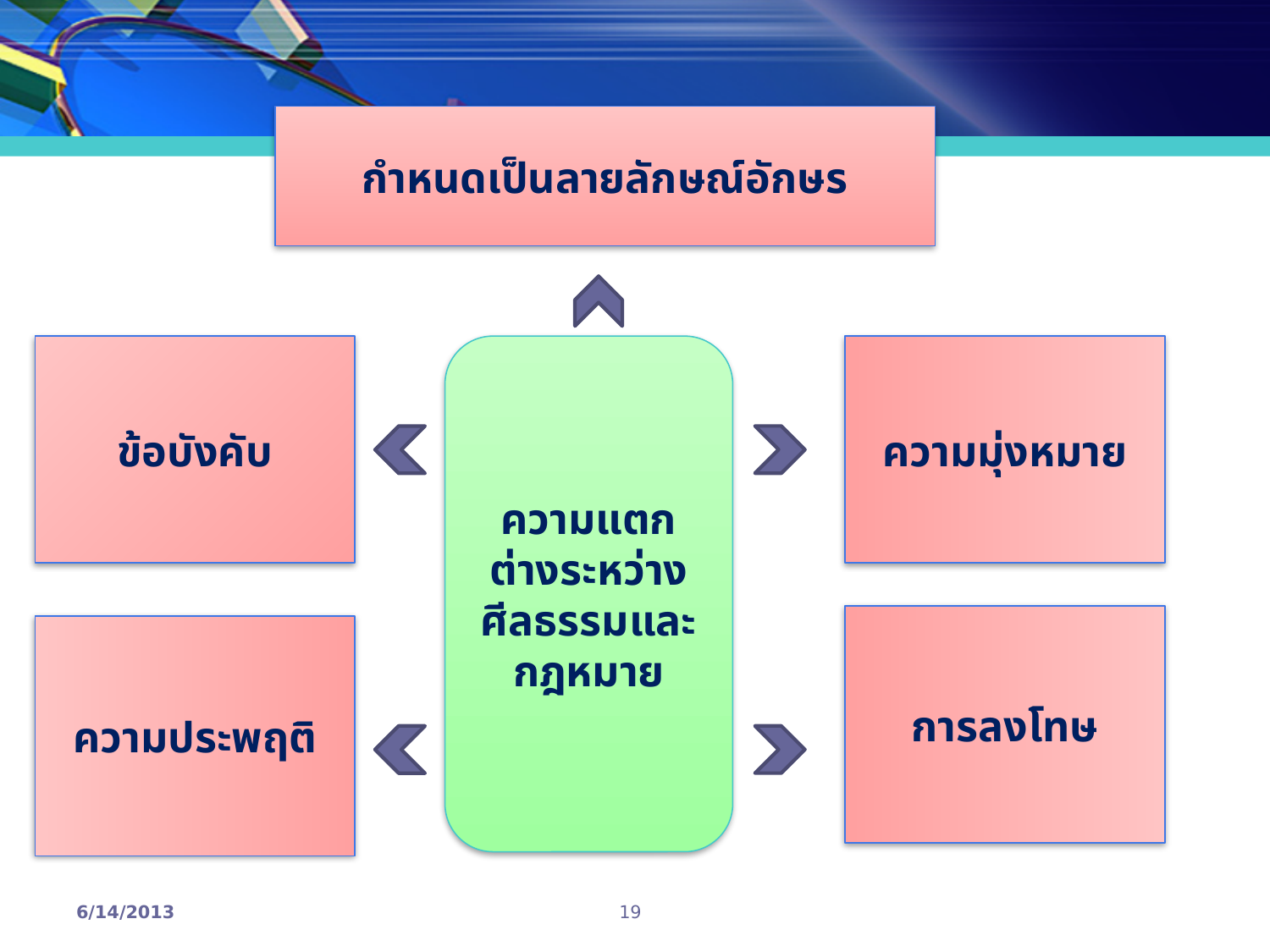

กำหนดเป็นลายลักษณ์อักษร

ข้อบังคับ
ความแตกต่างระหว่างศีลธรรมและกฎหมาย
ความมุ่งหมาย

การลงโทษ
ความประพฤติ

19
6/14/2013